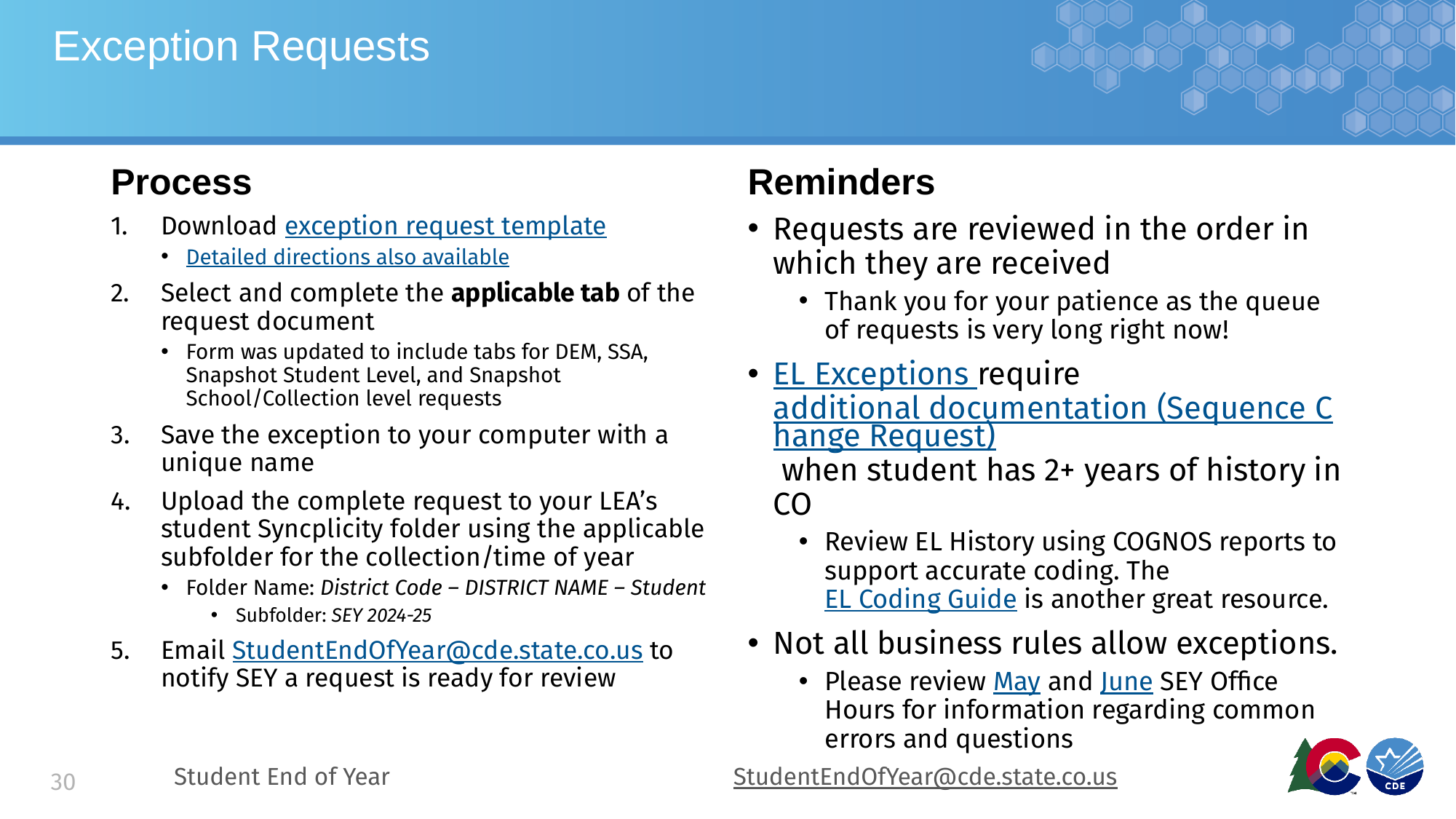

# Exception Requests
Reminders
Process
Download exception request template
Detailed directions also available
Select and complete the applicable tab of the request document
Form was updated to include tabs for DEM, SSA, Snapshot Student Level, and Snapshot School/Collection level requests
Save the exception to your computer with a unique name
Upload the complete request to your LEA’s student Syncplicity folder using the applicable subfolder for the collection/time of year
Folder Name: District Code – DISTRICT NAME – Student
Subfolder: SEY 2024-25
Email StudentEndOfYear@cde.state.co.us to notify SEY a request is ready for review

Requests are reviewed in the order in which they are received
Thank you for your patience as the queue of requests is very long right now!
EL Exceptions require additional documentation (Sequence Change Request) when student has 2+ years of history in CO
Review EL History using COGNOS reports to support accurate coding. The EL Coding Guide is another great resource.
Not all business rules allow exceptions.
Please review May and June SEY Office Hours for information regarding common errors and questions
Student End of Year
StudentEndOfYear@cde.state.co.us
30